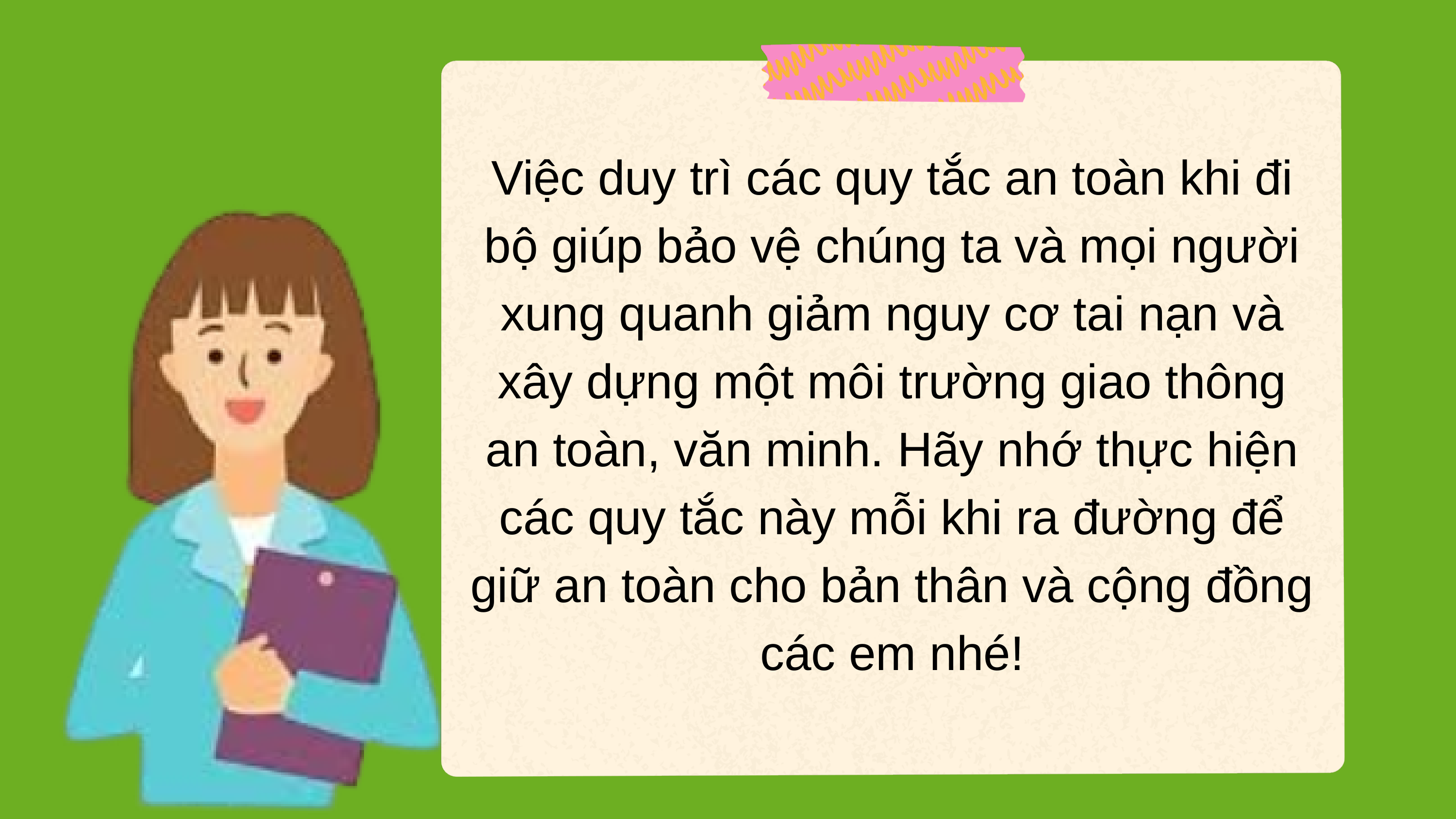

Việc duy trì các quy tắc an toàn khi đi bộ giúp bảo vệ chúng ta và mọi người xung quanh giảm nguy cơ tai nạn và xây dựng một môi trường giao thông an toàn, văn minh. Hãy nhớ thực hiện các quy tắc này mỗi khi ra đường để giữ an toàn cho bản thân và cộng đồng các em nhé!